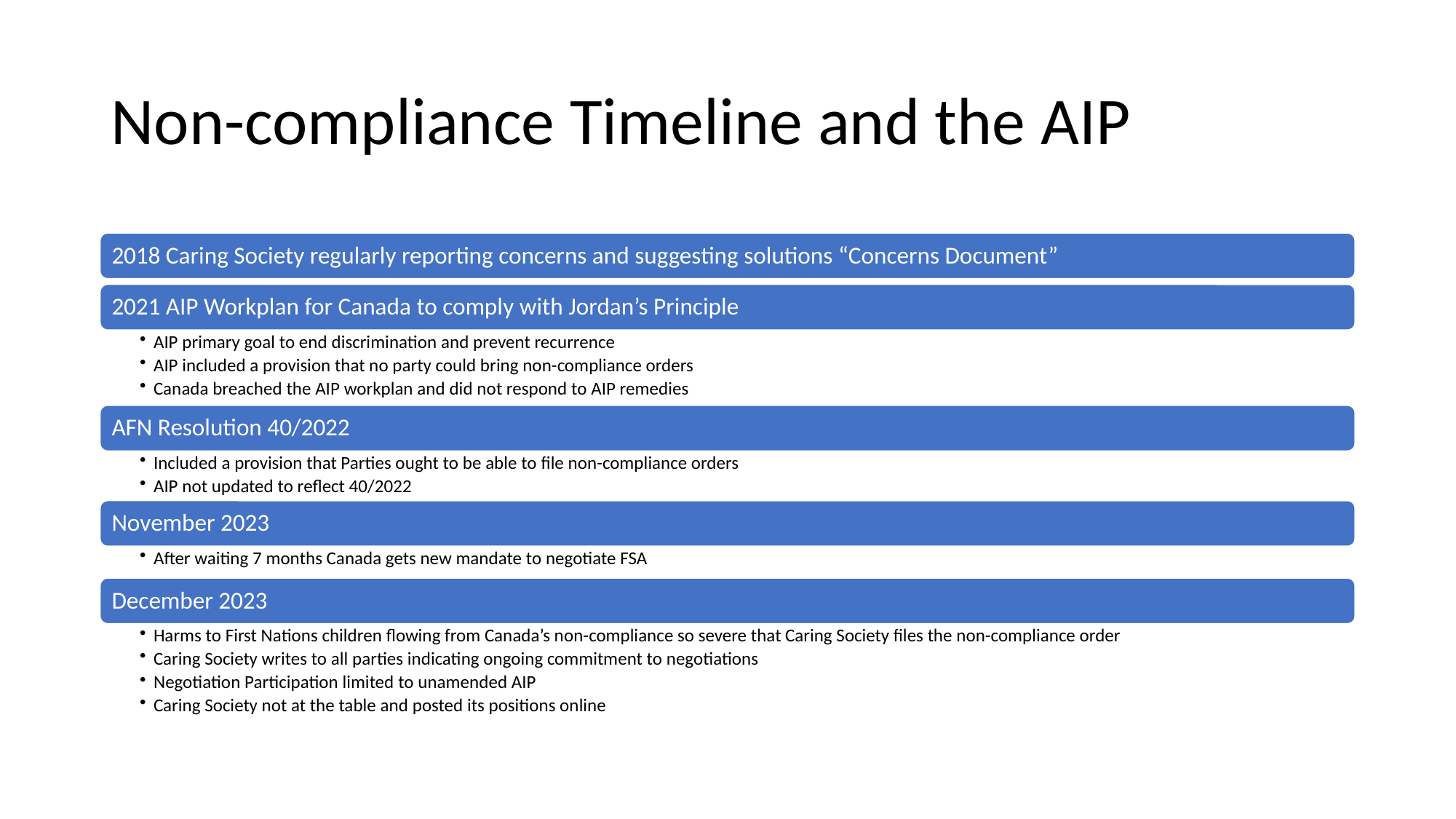

# Non-compliance Timeline and the AIP
2018 Caring Society regularly reporting concerns and suggesting solutions “Concerns Document”
2021 AIP Workplan for Canada to comply with Jordan’s Principle
AIP primary goal to end discrimination and prevent recurrence
AIP included a provision that no party could bring non-compliance orders
Canada breached the AIP workplan and did not respond to AIP remedies
AFN Resolution 40/2022
Included a provision that Parties ought to be able to file non-compliance orders
AIP not updated to reflect 40/2022
November 2023
After waiting 7 months Canada gets new mandate to negotiate FSA
December 2023
Harms to First Nations children flowing from Canada’s non-compliance so severe that Caring Society files the non-compliance order
Caring Society writes to all parties indicating ongoing commitment to negotiations
Negotiation Participation limited to unamended AIP
Caring Society not at the table and posted its positions online